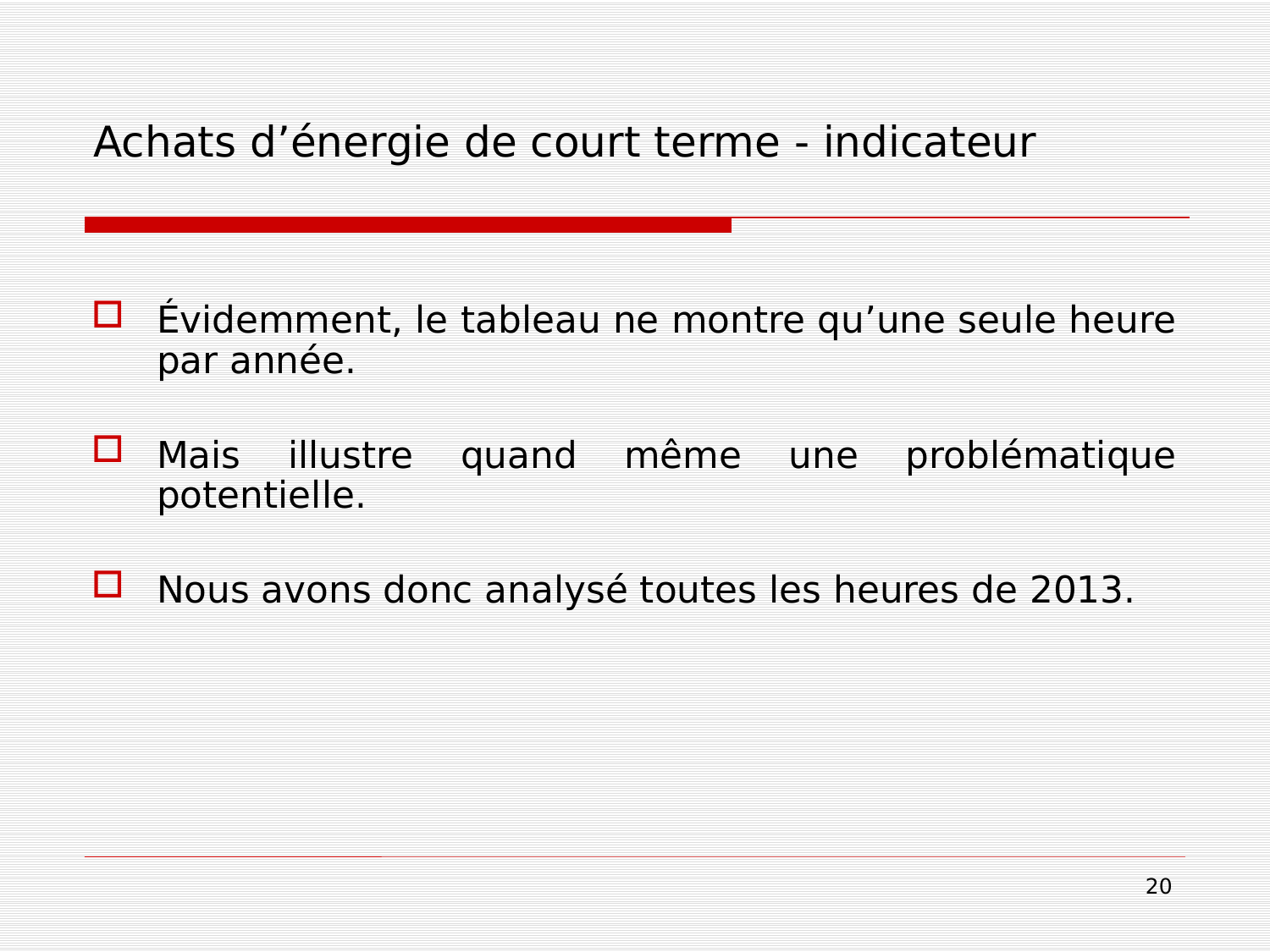

Évidemment, le tableau ne montre qu’une seule heure par année.

Mais illustre quand même une problématique potentielle.

Nous avons donc analysé toutes les heures de 2013.

Achats d’énergie de court terme - indicateur

20